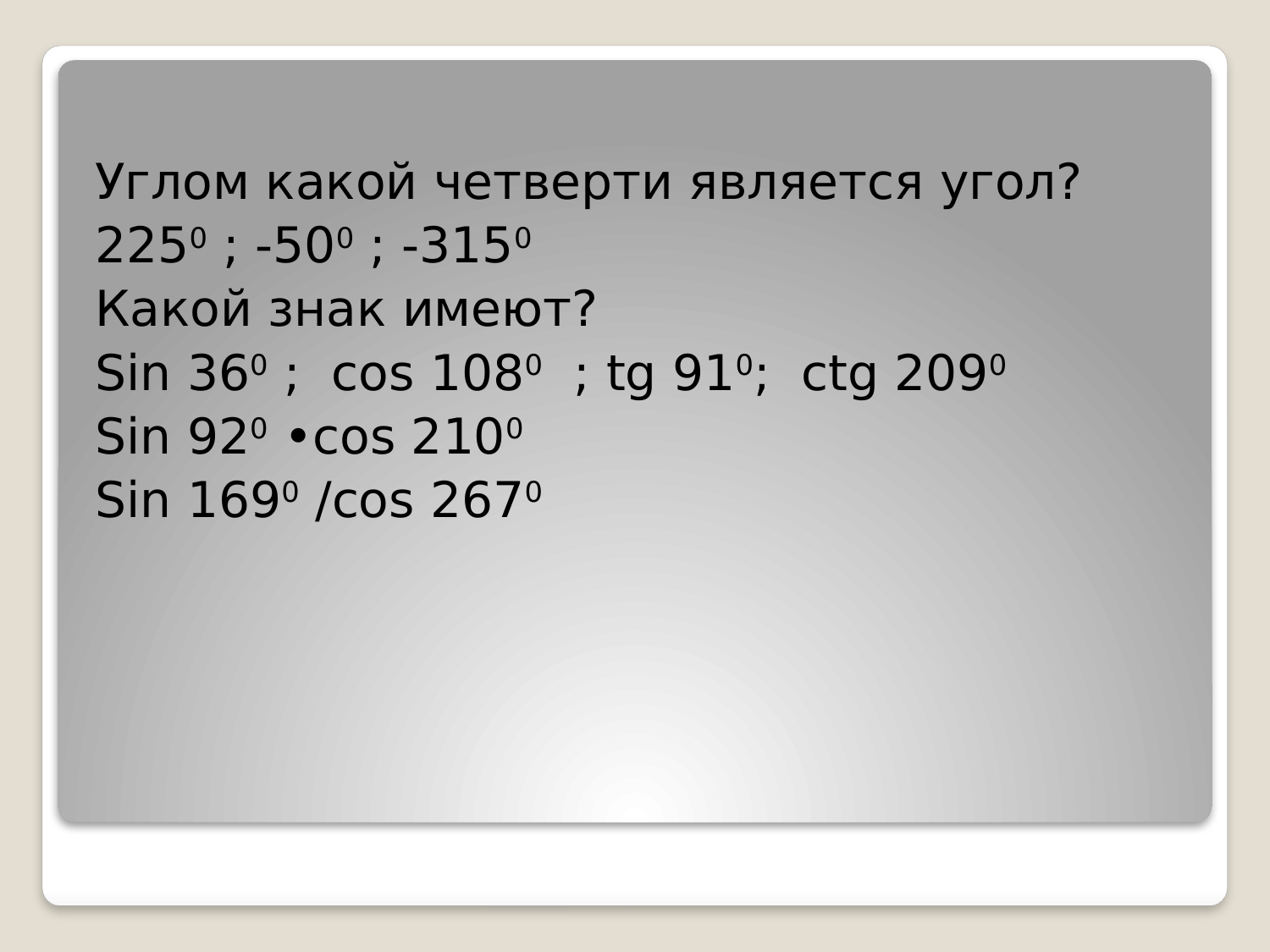

Углом какой четверти является угол?
2250 ; -500 ; -3150
Какой знак имеют?
Sin 360 ;  cos 1080  ; tg 910;  ctg 2090
Sin 920 •cos 2100
Sin 1690 /cos 2670
#